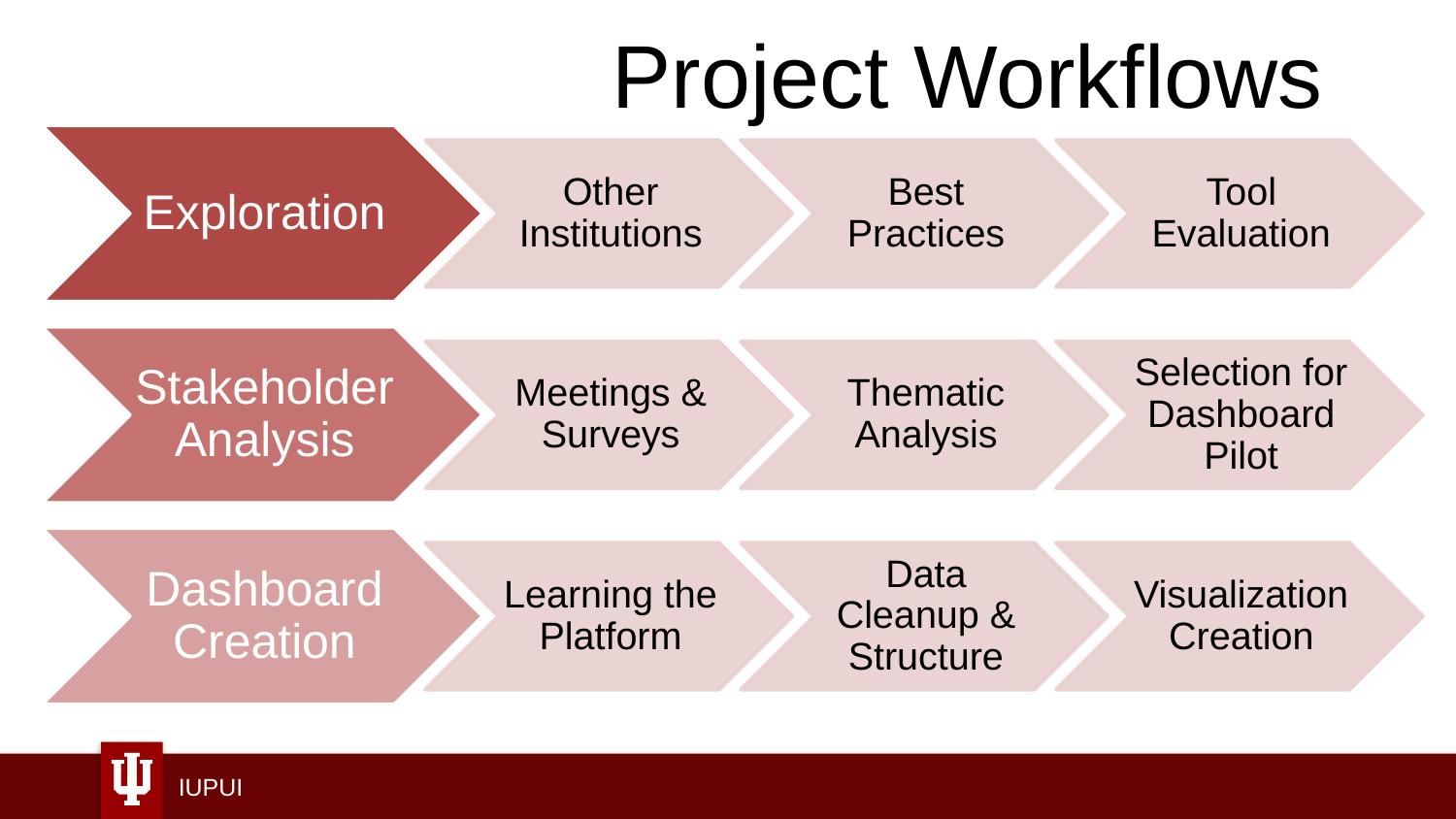

Project Workflows
Exploration
Other Institutions
Best Practices
Tool Evaluation
Stakeholder Analysis
Meetings & Surveys
Thematic Analysis
Selection for Dashboard Pilot
Dashboard Creation
Learning the Platform
Data Cleanup & Structure
Visualization Creation